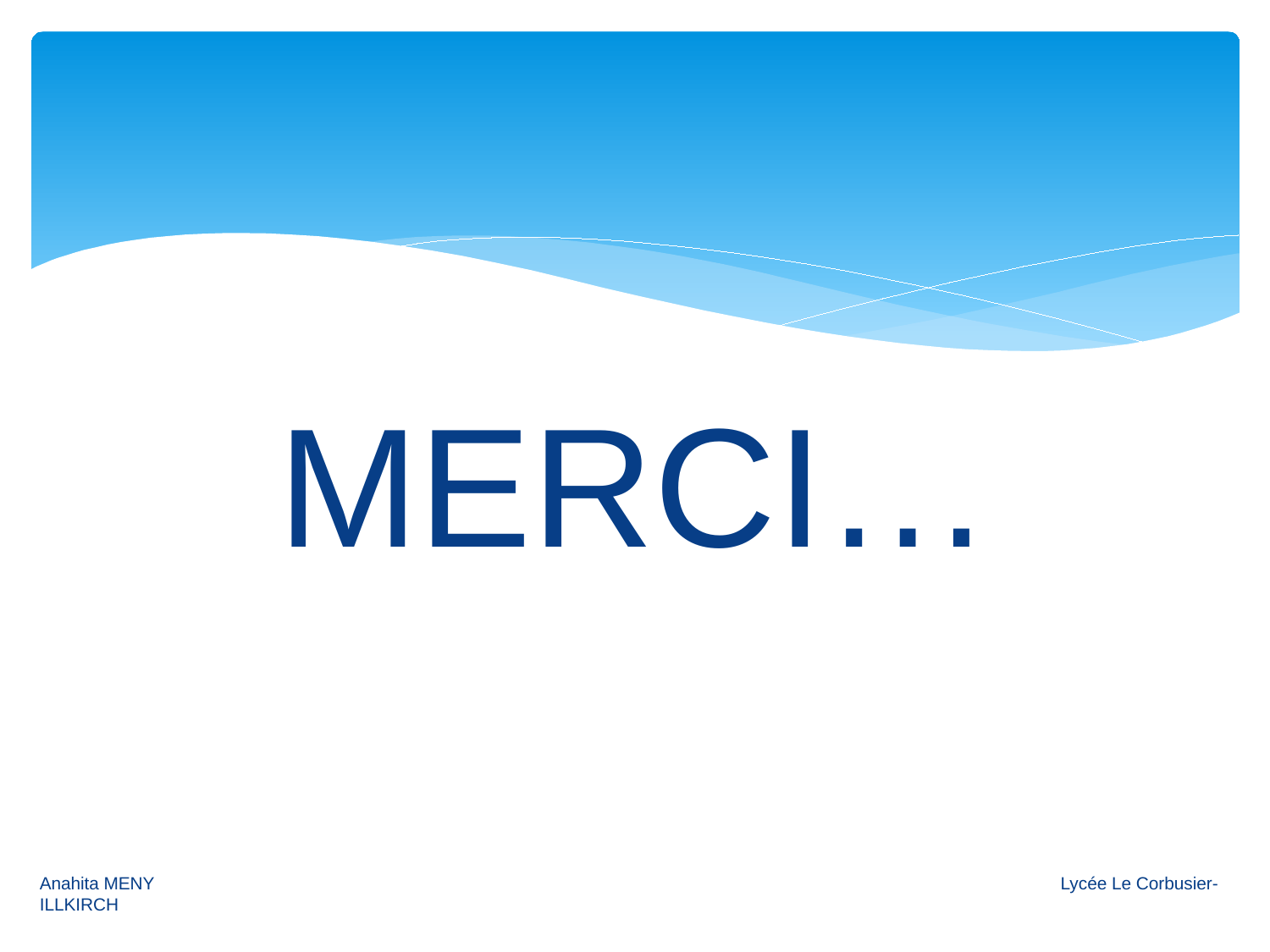

MERCI…
Anahita MENY                                                                                                    			  	 Lycée Le Corbusier- ILLKIRCH